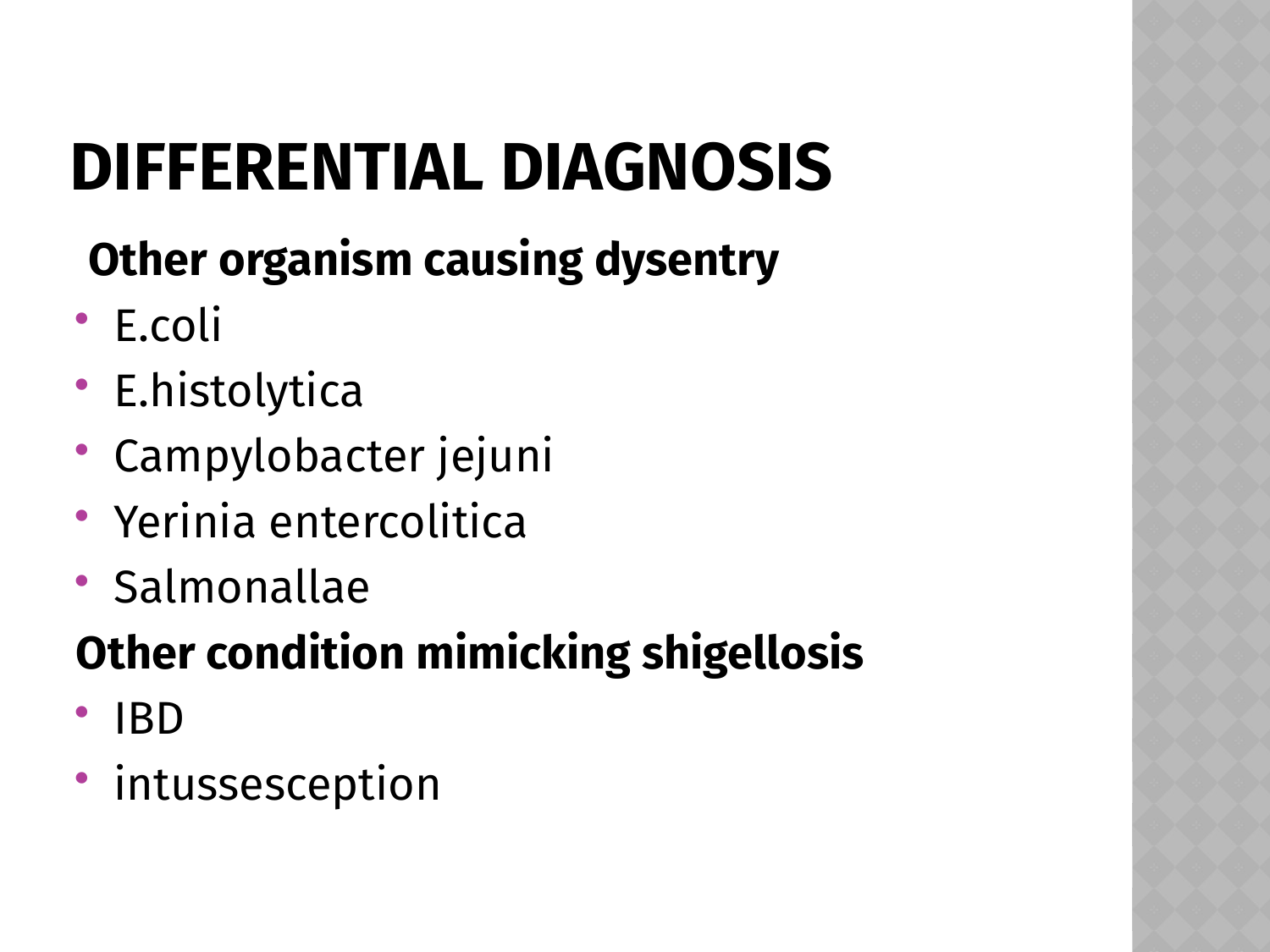

# DIFFERENTIAL DIAGNOSIS
 Other organism causing dysentry
E.coli
E.histolytica
Campylobacter jejuni
Yerinia entercolitica
Salmonallae
Other condition mimicking shigellosis
IBD
intussesception